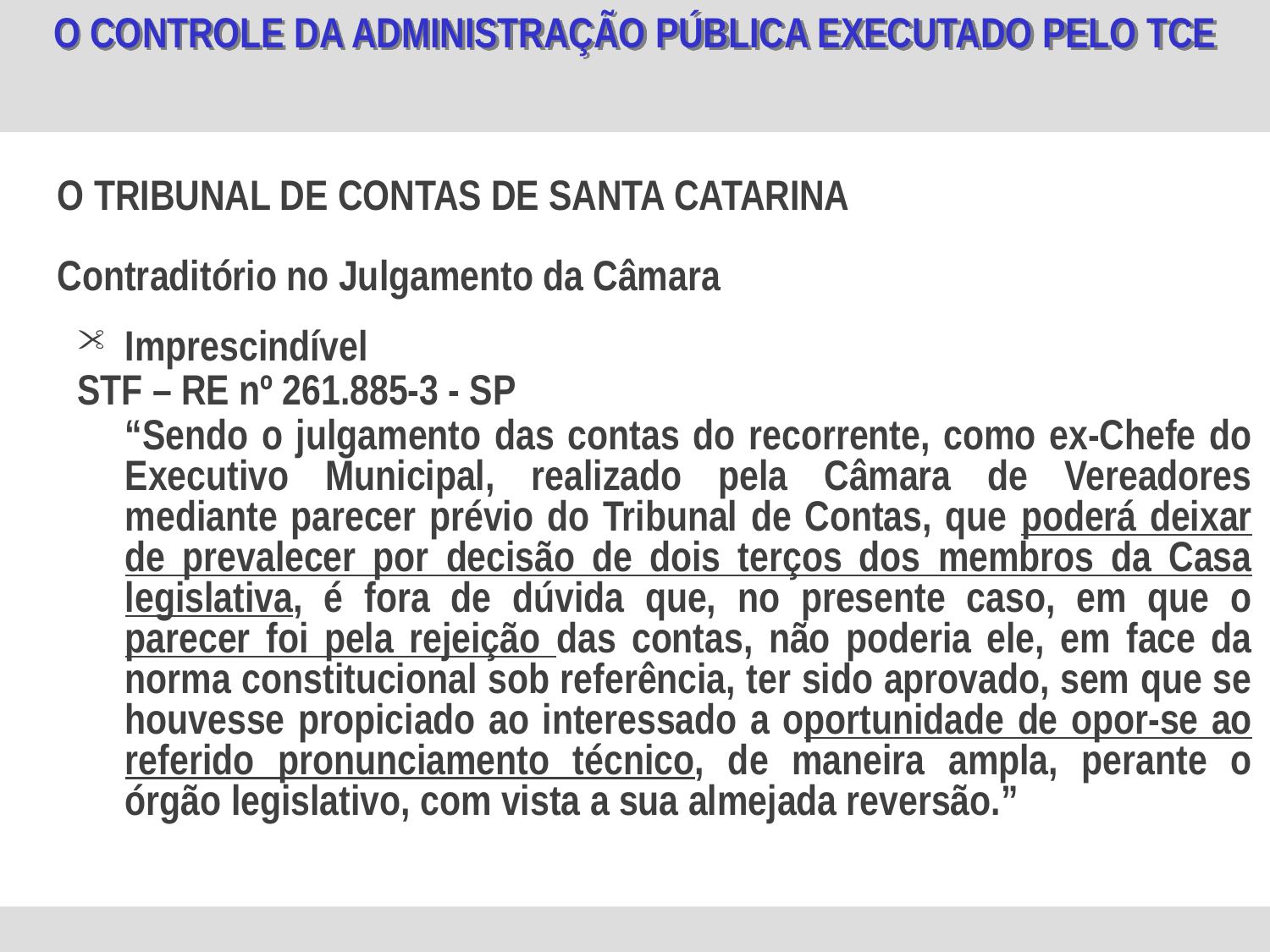

O TRIBUNAL DE CONTAS DE SANTA CATARINA
Contraditório no Julgamento da Câmara
Imprescindível
STF – RE nº 261.885-3 - SP
	“Sendo o julgamento das contas do recorrente, como ex-Chefe do Executivo Municipal, realizado pela Câmara de Vereadores mediante parecer prévio do Tribunal de Contas, que poderá deixar de prevalecer por decisão de dois terços dos membros da Casa legislativa, é fora de dúvida que, no presente caso, em que o parecer foi pela rejeição das contas, não poderia ele, em face da norma constitucional sob referência, ter sido aprovado, sem que se houvesse propiciado ao interessado a oportunidade de opor-se ao referido pronunciamento técnico, de maneira ampla, perante o órgão legislativo, com vista a sua almejada reversão.”